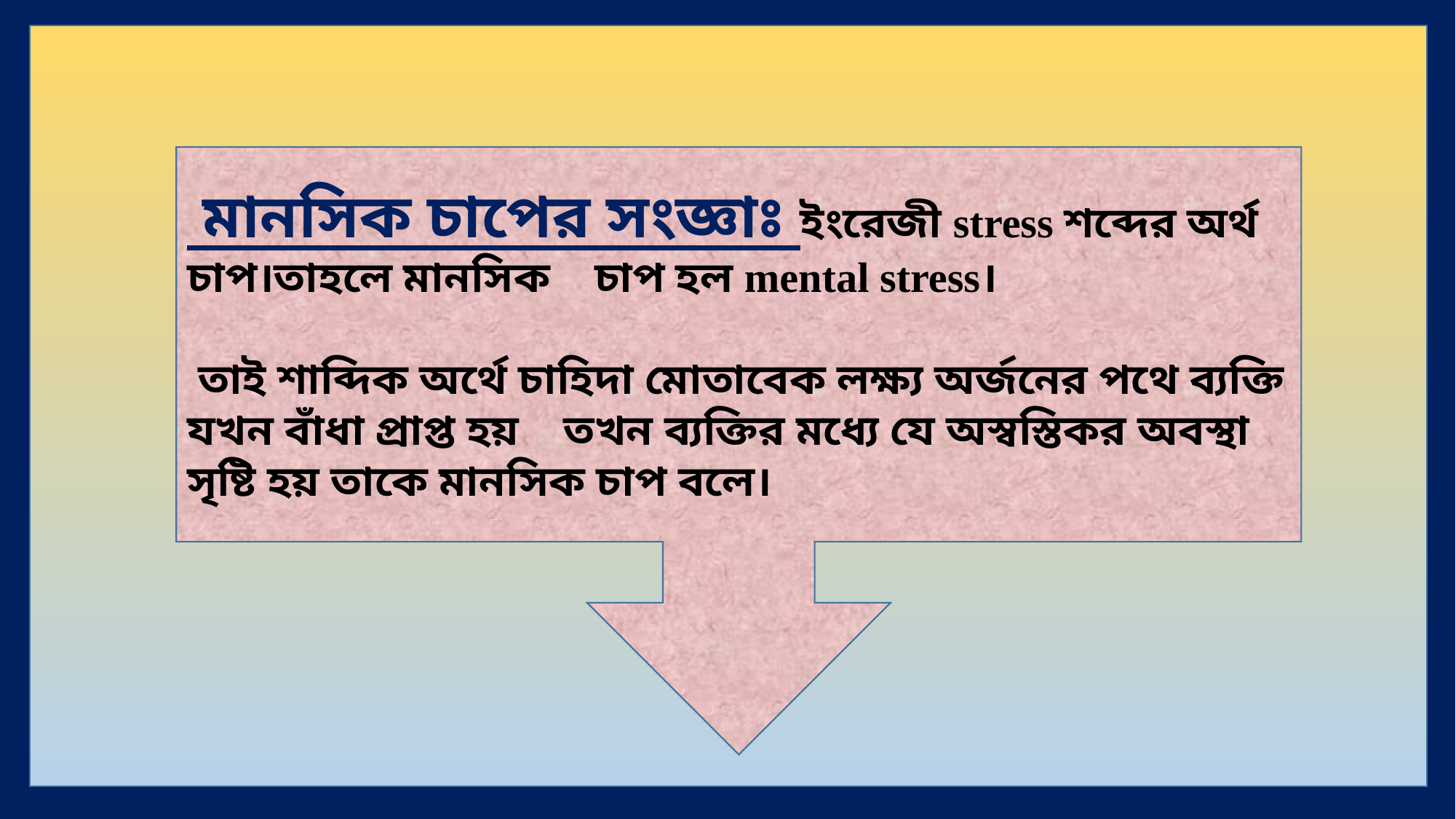

মানসিক চাপের সংজ্ঞাঃ ইংরেজী stress শব্দের অর্থ চাপ।তাহলে মানসিক    চাপ হল mental stress।

 তাই শাব্দিক অর্থে চাহিদা মোতাবেক লক্ষ্য অর্জনের পথে ব্যক্তি যখন বাঁধা প্রাপ্ত হয়    তখন ব্যক্তির মধ্যে যে অস্বস্তিকর অবস্থা সৃষ্টি হয় তাকে মানসিক চাপ বলে।